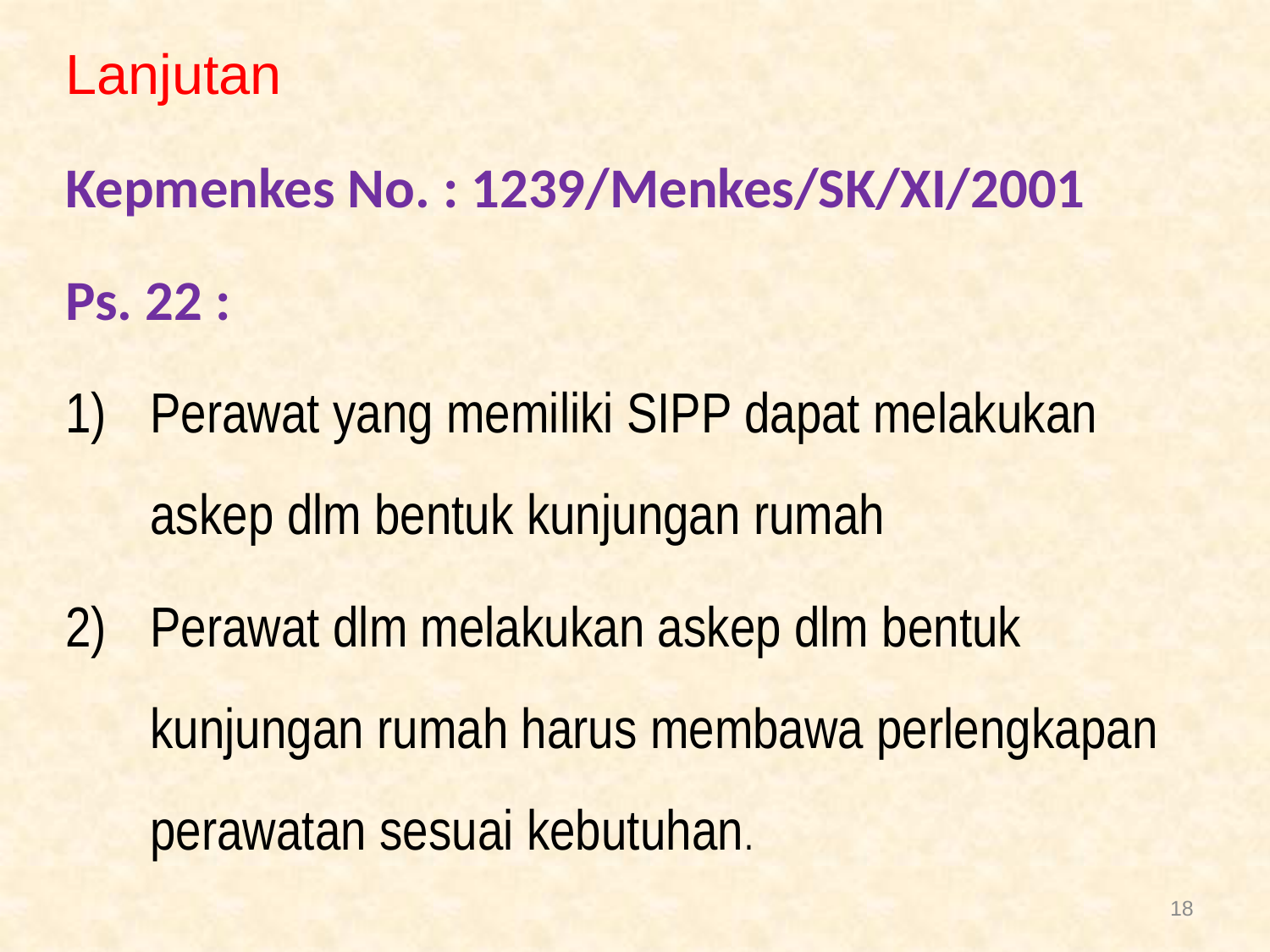

Lanjutan
Kepmenkes No. : 1239/Menkes/SK/XI/2001
Ps. 22 :
Perawat yang memiliki SIPP dapat melakukan askep dlm bentuk kunjungan rumah
Perawat dlm melakukan askep dlm bentuk kunjungan rumah harus membawa perlengkapan perawatan sesuai kebutuhan.
18